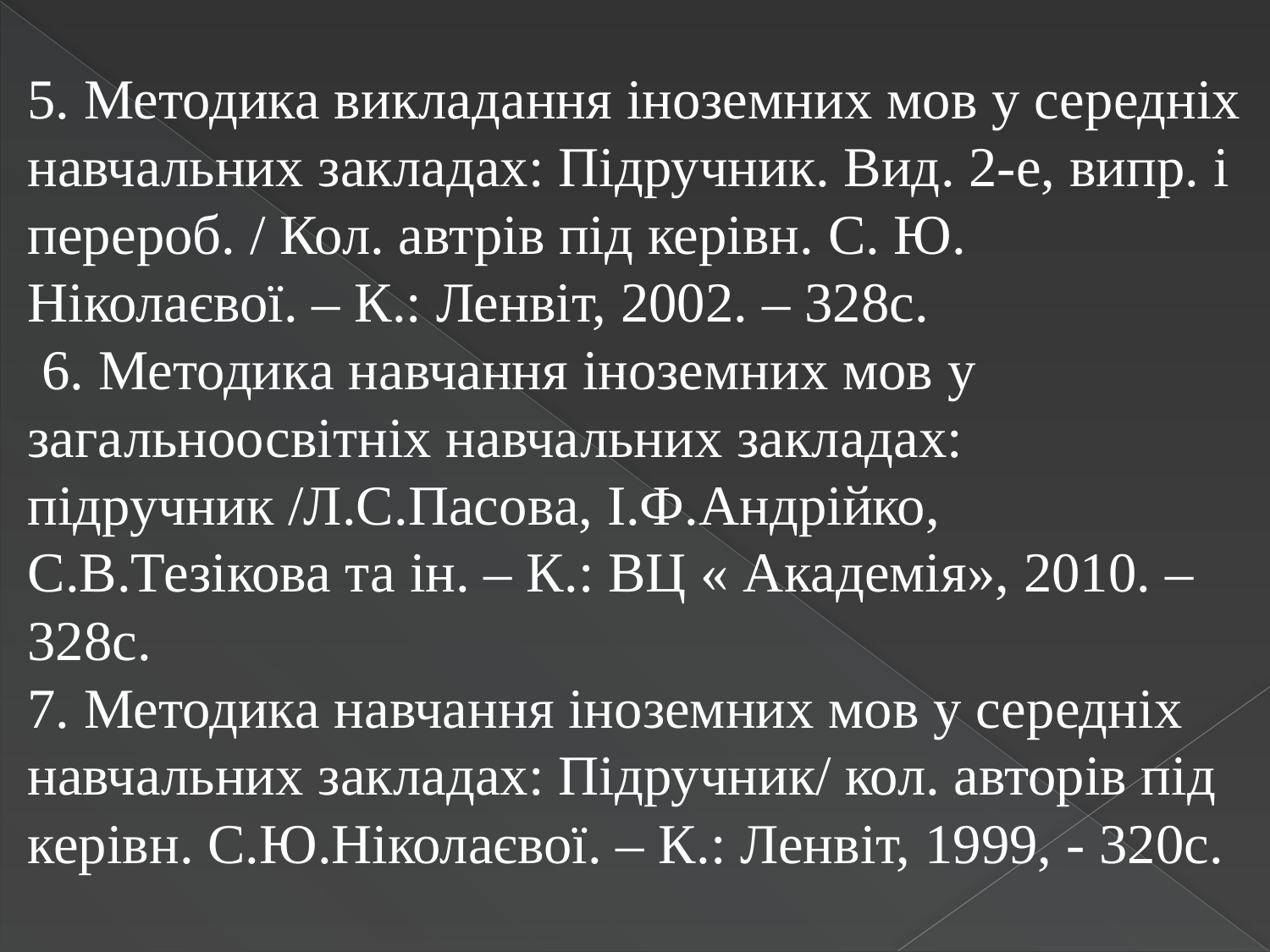

5. Методика викладання іноземних мов у середніх навчальних закладах: Підручник. Вид. 2-е, випр. і перероб. / Кол. автрів під керівн. С. Ю. Ніколаєвої. – К.: Ленвіт, 2002. – 328с.
 6. Методика навчання іноземних мов у загальноосвітніх навчальних закладах: підручник /Л.С.Пасова, І.Ф.Андрійко, С.В.Тезікова та ін. – К.: ВЦ « Академія», 2010. – 328с.
7. Методика навчання іноземних мов у середніх навчальних закладах: Підручник/ кол. авторів під керівн. С.Ю.Ніколаєвої. – К.: Ленвіт, 1999, - 320с.